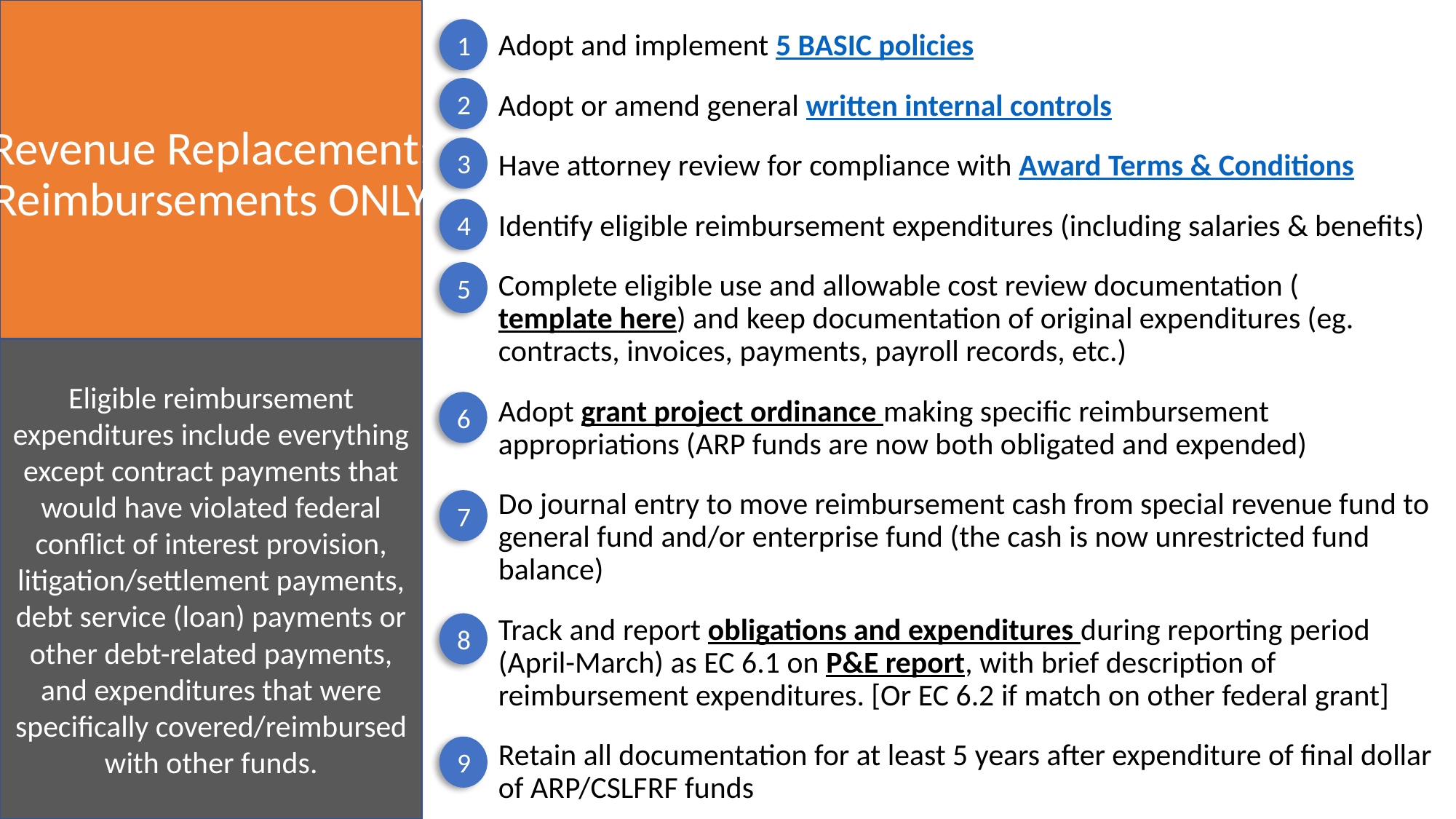

1
Adopt and implement 5 BASIC policies
Adopt or amend general written internal controls
Have attorney review for compliance with Award Terms & Conditions
Identify eligible reimbursement expenditures (including salaries & benefits)
Complete eligible use and allowable cost review documentation (template here) and keep documentation of original expenditures (eg. contracts, invoices, payments, payroll records, etc.)
Adopt grant project ordinance making specific reimbursement appropriations (ARP funds are now both obligated and expended)
Do journal entry to move reimbursement cash from special revenue fund to general fund and/or enterprise fund (the cash is now unrestricted fund balance)
Track and report obligations and expenditures during reporting period (April-March) as EC 6.1 on P&E report, with brief description of reimbursement expenditures. [Or EC 6.2 if match on other federal grant]
Retain all documentation for at least 5 years after expenditure of final dollar of ARP/CSLFRF funds
2
# Revenue Replacement: Reimbursements ONLY
3
4
5
Eligible reimbursement expenditures include everything except contract payments that would have violated federal conflict of interest provision, litigation/settlement payments, debt service (loan) payments or other debt-related payments, and expenditures that were specifically covered/reimbursed with other funds.
6
7
8
9